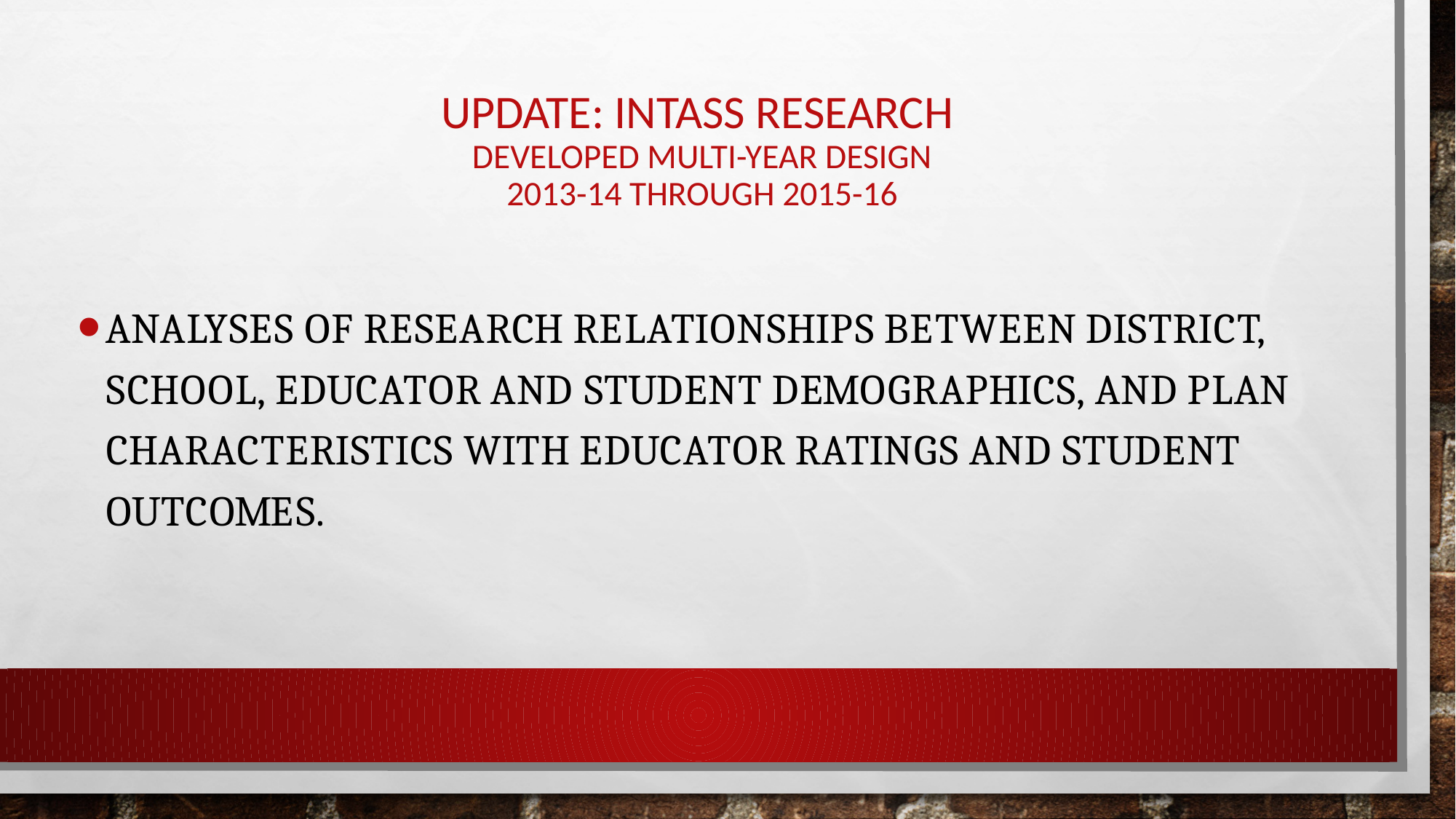

# Update: INTASS Research Developed Multi-Year Design 2013-14 through 2015-16
Analyses of research relationships between district, school, educator and student demographics, and Plan characteristics with educator ratings and student outcomes.